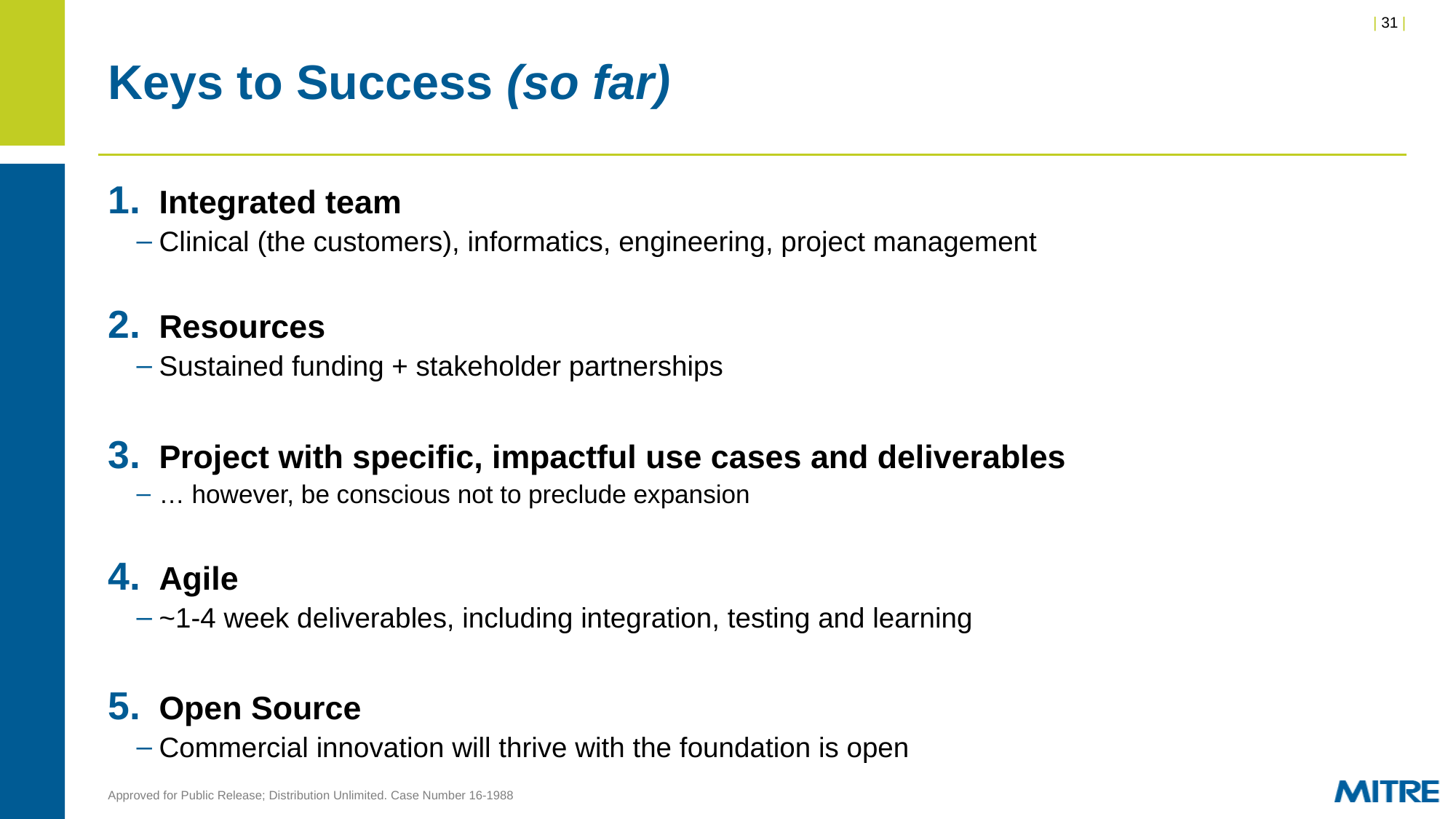

# Keys to Success (so far)
Integrated team
Clinical (the customers), informatics, engineering, project management

Resources
Sustained funding + stakeholder partnerships

Project with specific, impactful use cases and deliverables
… however, be conscious not to preclude expansion

Agile
~1-4 week deliverables, including integration, testing and learning

Open Source
Commercial innovation will thrive with the foundation is open